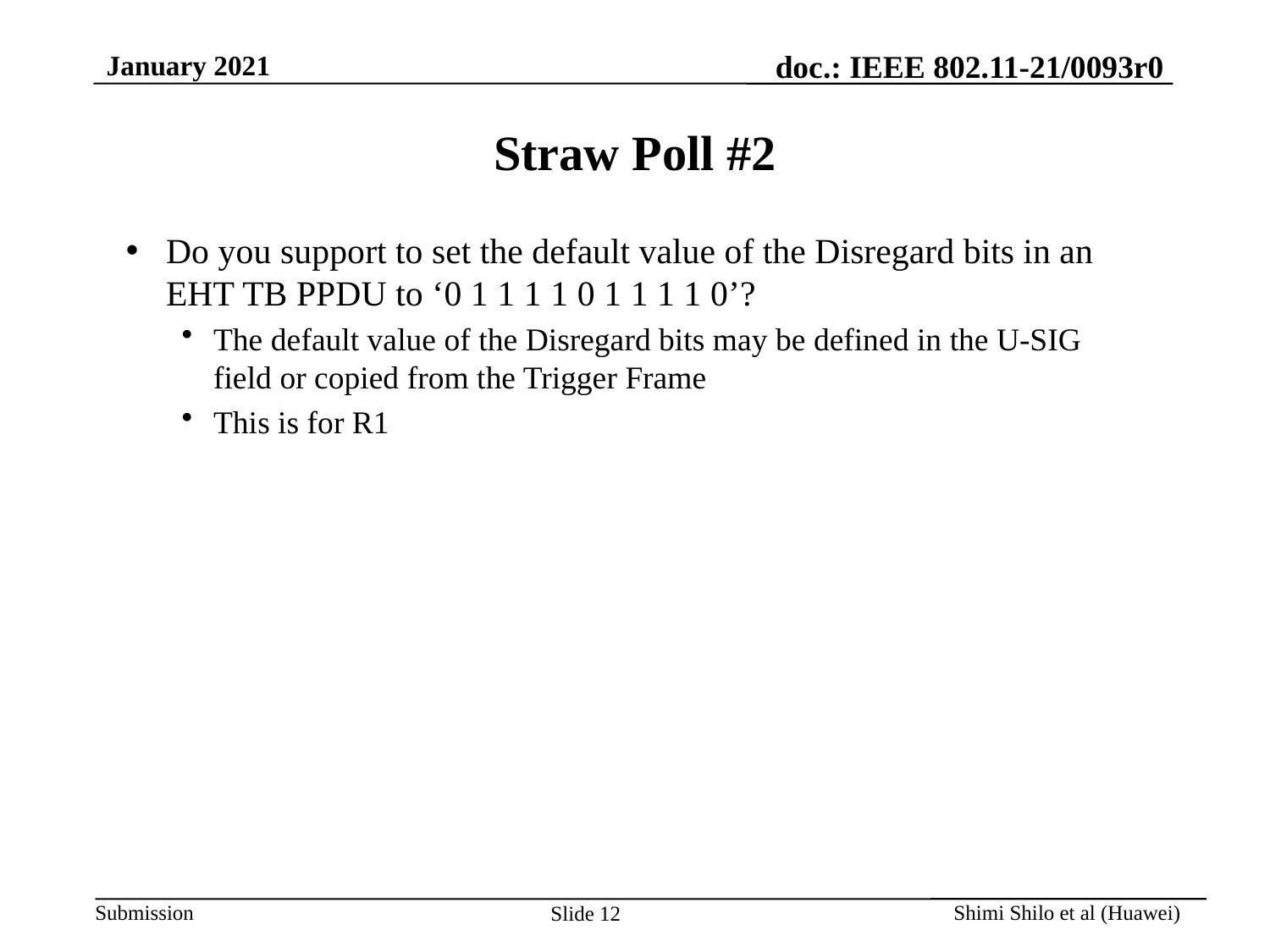

# Straw Poll #2
Do you support to set the default value of the Disregard bits in an EHT TB PPDU to ‘0 1 1 1 1 0 1 1 1 1 0’?
The default value of the Disregard bits may be defined in the U-SIG field or copied from the Trigger Frame
This is for R1